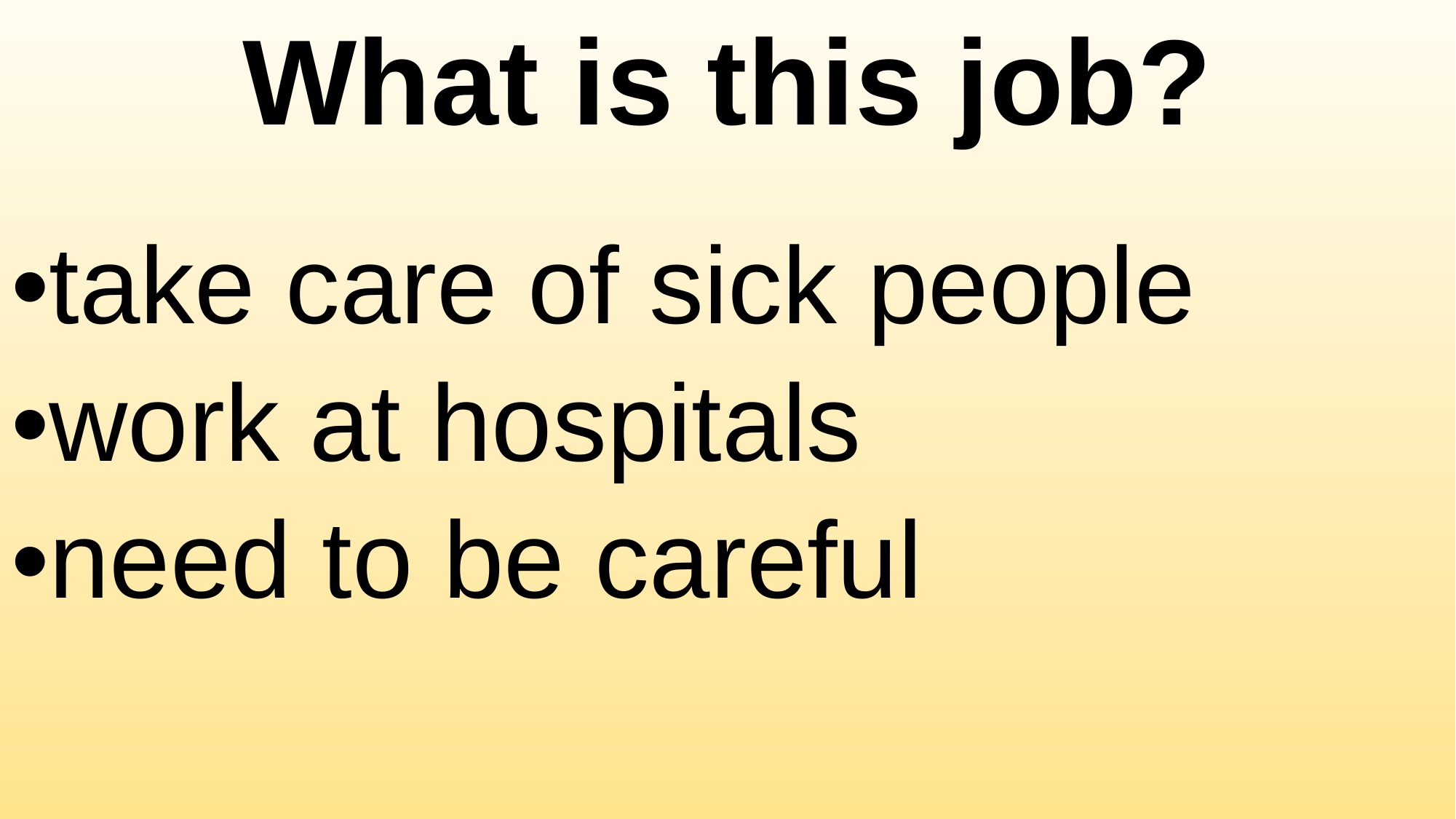

# What is this job?
take care of sick people
work at hospitals
need to be careful